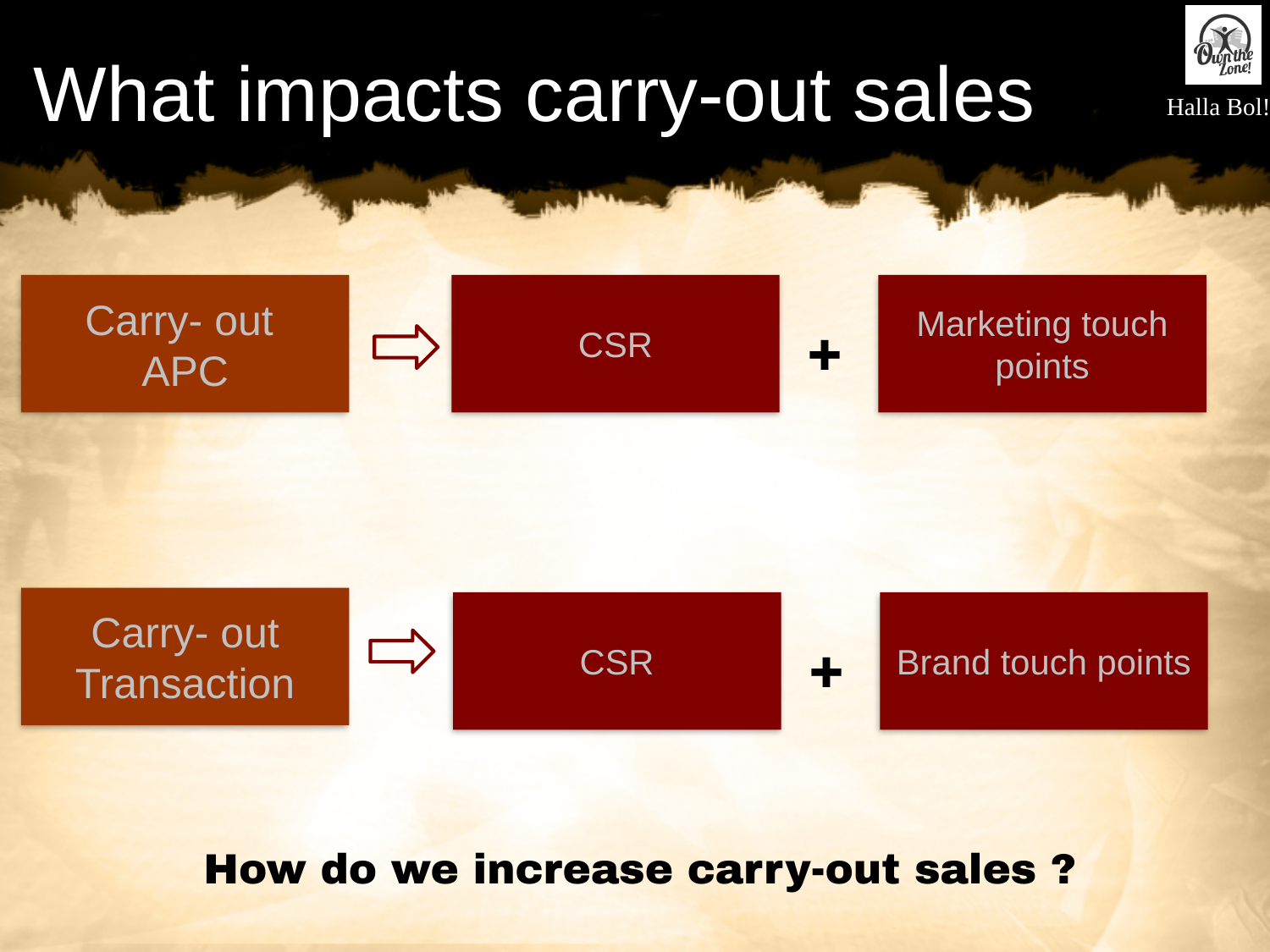

# What impacts carry-out sales
Carry- out
APC
CSR
Marketing touch points
+

Carry- out Transaction
CSR
Brand touch points
+

How do we increase carry-out sales ?